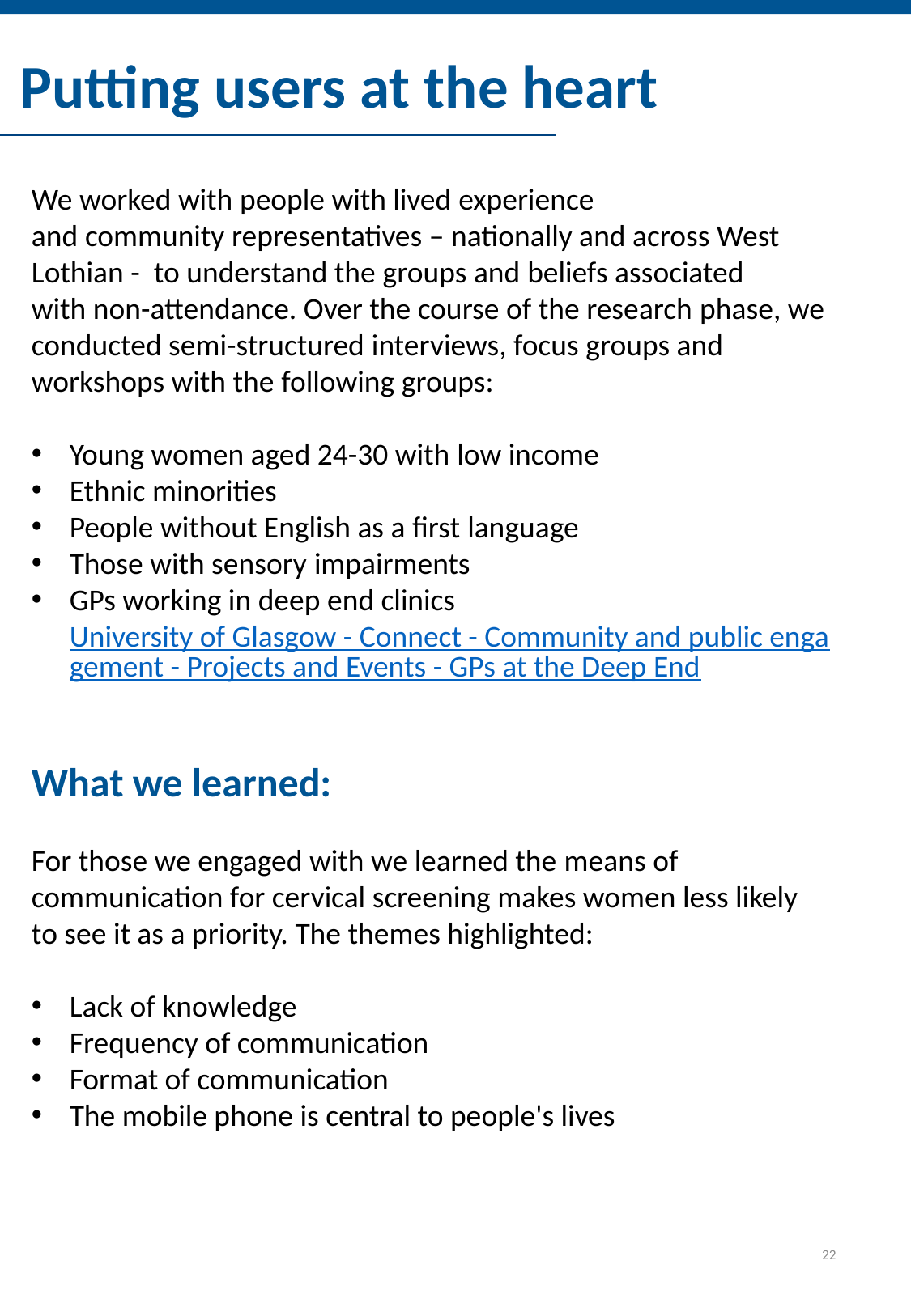

Putting users at the heart
We worked with people with lived experience and community representatives – nationally and across West Lothian -  to understand the groups and beliefs associated with non-attendance. Over the course of the research phase, we conducted semi-structured interviews, focus groups and workshops with the following groups:

Young women aged 24-30 with low income
Ethnic minorities
People without English as a first language
Those with sensory impairments
GPs working in deep end clinics University of Glasgow - Connect - Community and public engagement - Projects and Events - GPs at the Deep End

What we learned:

For those we engaged with we learned the means of communication for cervical screening makes women less likely to see it as a priority. The themes highlighted:

Lack of knowledge
Frequency of communication
Format of communication
The mobile phone is central to people's lives

22